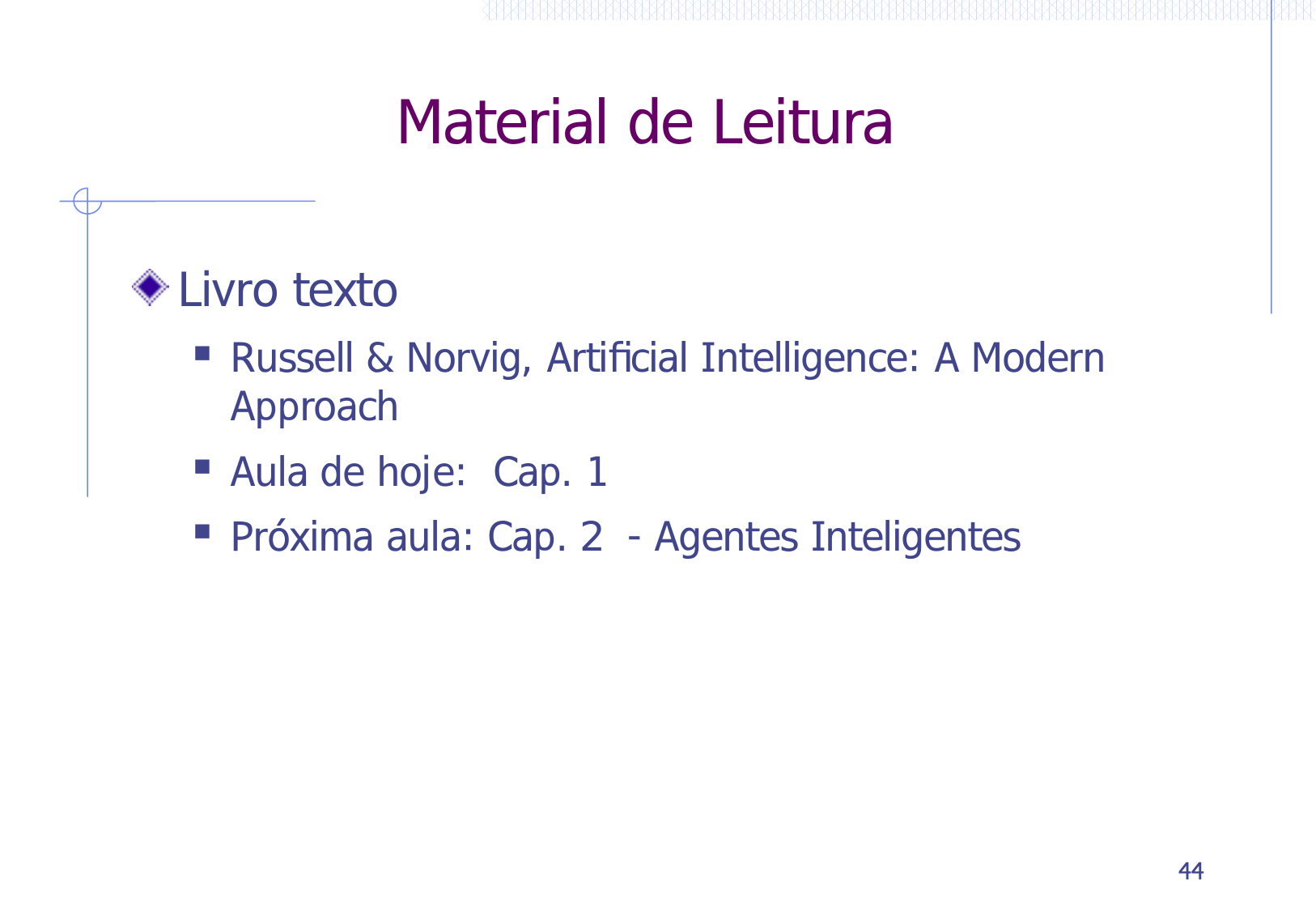

# Material de Leitura
Livro texto
Russell & Norvig, Artificial Intelligence: A Modern Approach
Aula de hoje:  Cap. 1
Próxima aula: Cap. 2  - Agentes Inteligentes

44